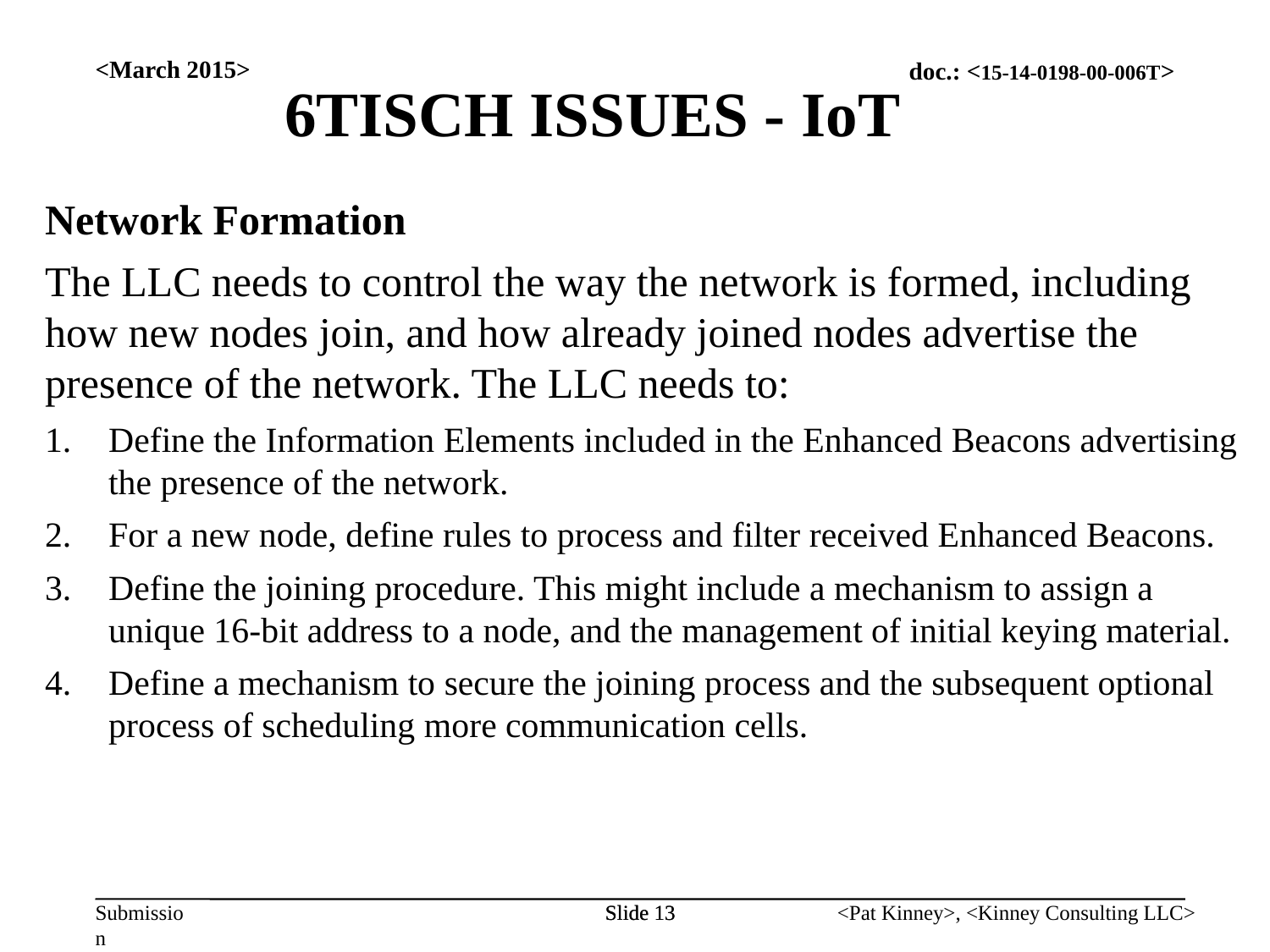

6TISCH ISSUES - IoT
<March 2015>
Network Formation
The LLC needs to control the way the network is formed, including how new nodes join, and how already joined nodes advertise the presence of the network. The LLC needs to:
Define the Information Elements included in the Enhanced Beacons advertising the presence of the network.
For a new node, define rules to process and filter received Enhanced Beacons.
Define the joining procedure. This might include a mechanism to assign a unique 16-bit address to a node, and the management of initial keying material.
Define a mechanism to secure the joining process and the subsequent optional process of scheduling more communication cells.
Slide 13
Slide 13
<Pat Kinney>, <Kinney Consulting LLC>